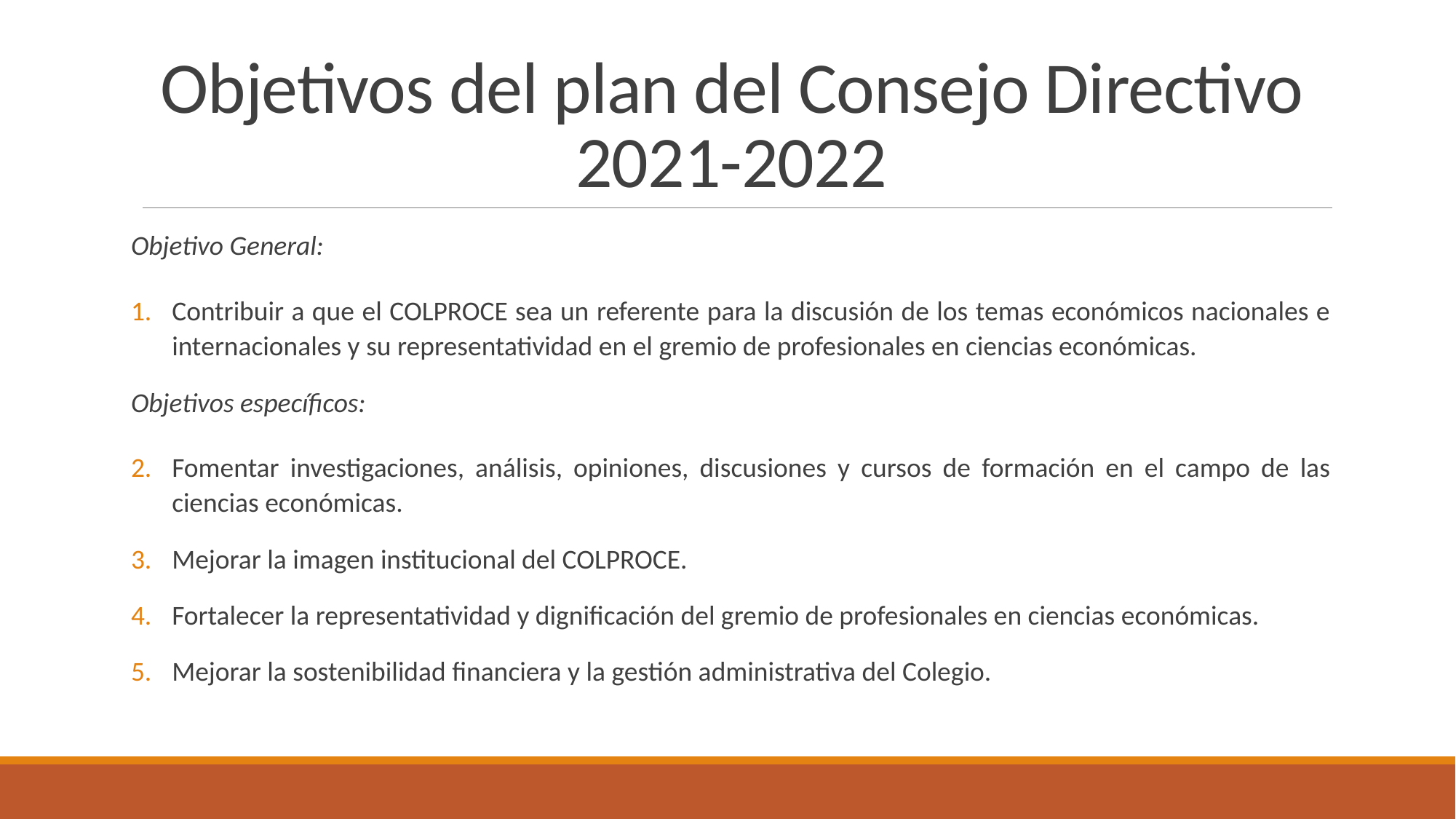

# Objetivos del plan del Consejo Directivo 2021-2022
Objetivo General:
Contribuir a que el COLPROCE sea un referente para la discusión de los temas económicos nacionales e internacionales y su representatividad en el gremio de profesionales en ciencias económicas.
Objetivos específicos:
Fomentar investigaciones, análisis, opiniones, discusiones y cursos de formación en el campo de las ciencias económicas.
Mejorar la imagen institucional del COLPROCE.
Fortalecer la representatividad y dignificación del gremio de profesionales en ciencias económicas.
Mejorar la sostenibilidad financiera y la gestión administrativa del Colegio.